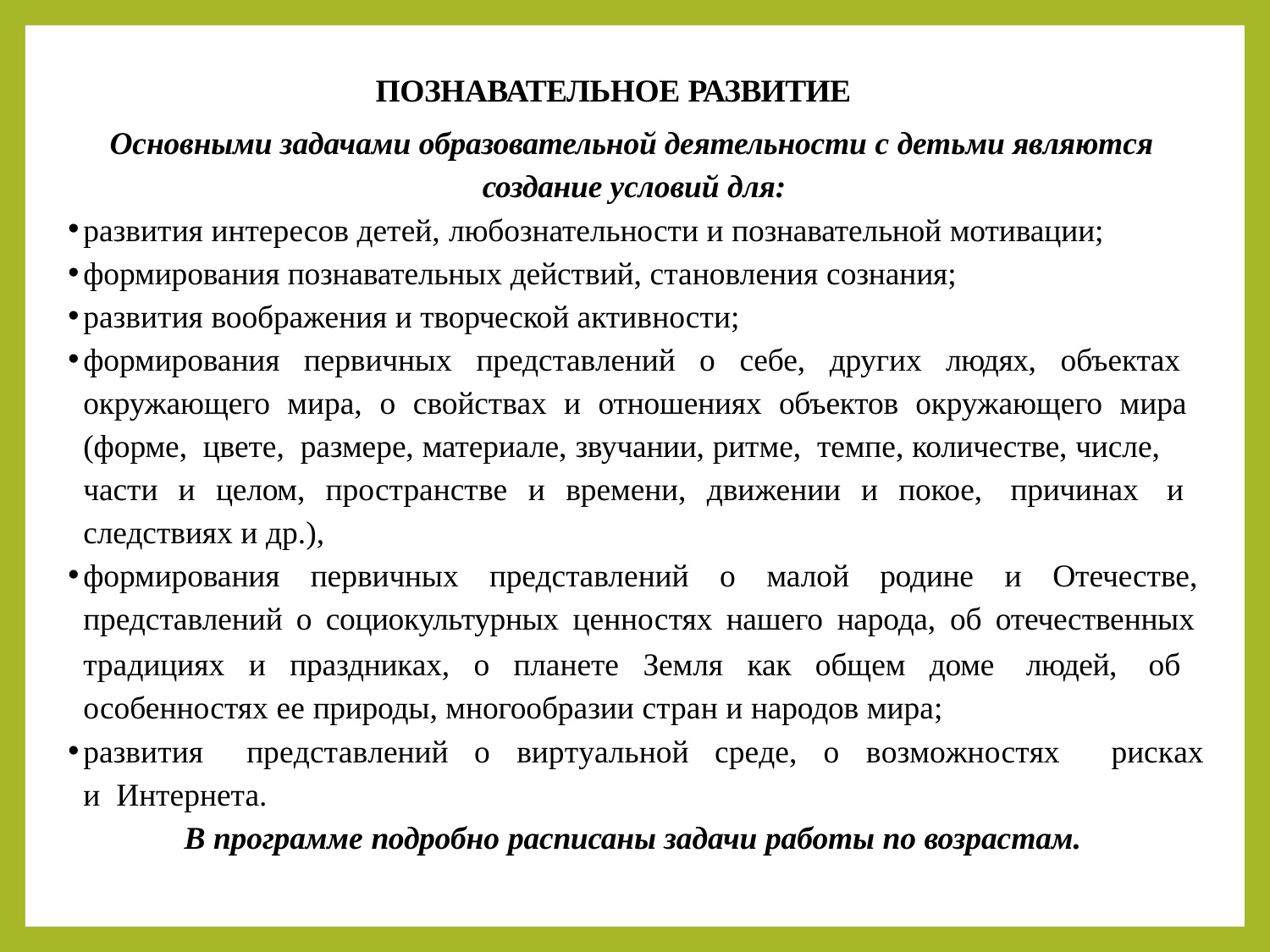

ПОЗНАВАТЕЛЬНОЕ РАЗВИТИЕ
Основными задачами образовательной деятельности с детьми являются  создание условий для:
развития интересов детей, любознательности и познавательной мотивации;
формирования познавательных действий, становления сознания;
развития воображения и творческой активности;
формирования первичных представлений о себе, других людях, объектах  окружающего мира, о свойствах и отношениях объектов окружающего мира  (форме, цвете, размере, материале, звучании, ритме, темпе, количестве, числе,
части и целом, пространстве и времени, движении и покое, причинах и  следствиях и др.),
формирования первичных представлений о   малой родине  и   Отечестве,
представлений о социокультурных ценностях нашего народа, об отечественных
традициях и праздниках, о планете Земля как общем доме людей, об  особенностях ее природы, многообразии стран и народов мира;
развития	представлений	о	виртуальной	среде,	о	возможностях	и  Интернета.
В программе подробно расписаны задачи работы по возрастам.
рисках